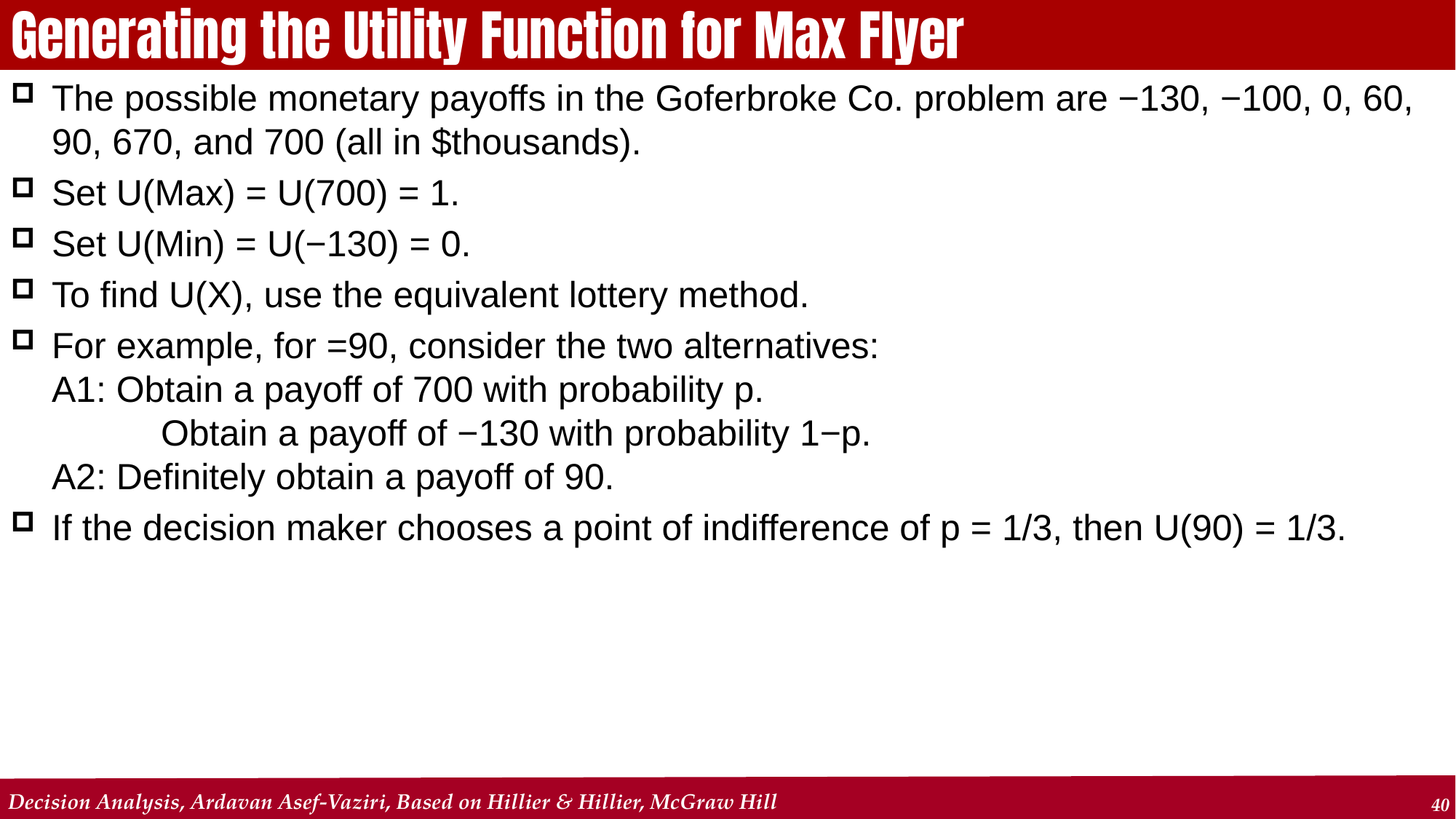

# Generating the Utility Function for Max Flyer
The possible monetary payoffs in the Goferbroke Co. problem are −130, −100, 0, 60, 90, 670, and 700 (all in $thousands).
Set U(Max) = U(700) = 1.
Set U(Min) = U(−130) = 0.
To find U(X), use the equivalent lottery method.
For example, for =90, consider the two alternatives:
A1: Obtain a payoff of 700 with probability p.
	Obtain a payoff of −130 with probability 1−p.
A2: Definitely obtain a payoff of 90.
If the decision maker chooses a point of indifference of p = 1/3, then U(90) = 1/3.